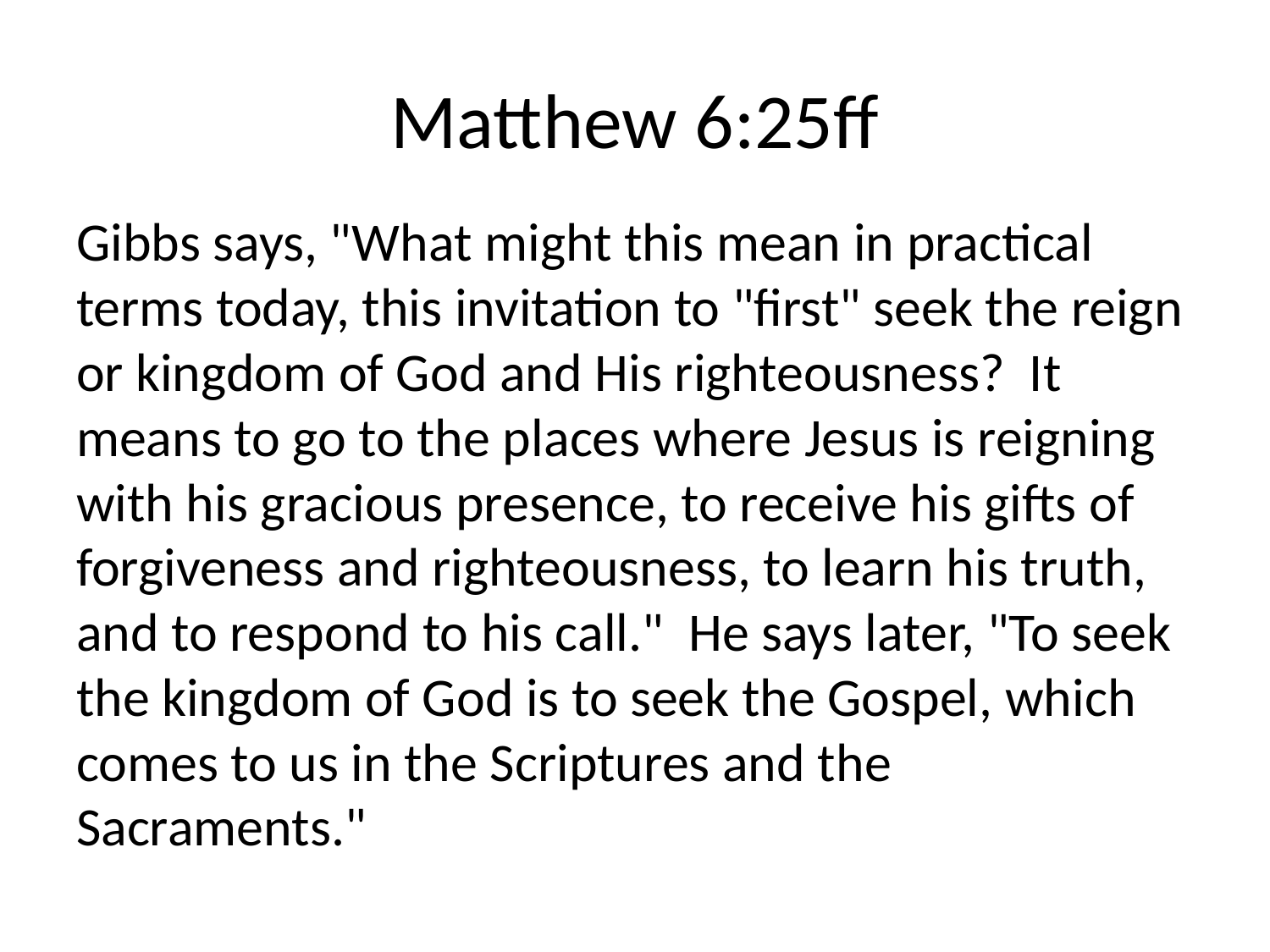

# Matthew 6:25ff
Gibbs says, "What might this mean in practical terms today, this invitation to "first" seek the reign or kingdom of God and His righteousness?  It means to go to the places where Jesus is reigning with his gracious presence, to receive his gifts of forgiveness and righteousness, to learn his truth, and to respond to his call."  He says later, "To seek the kingdom of God is to seek the Gospel, which comes to us in the Scriptures and the Sacraments."